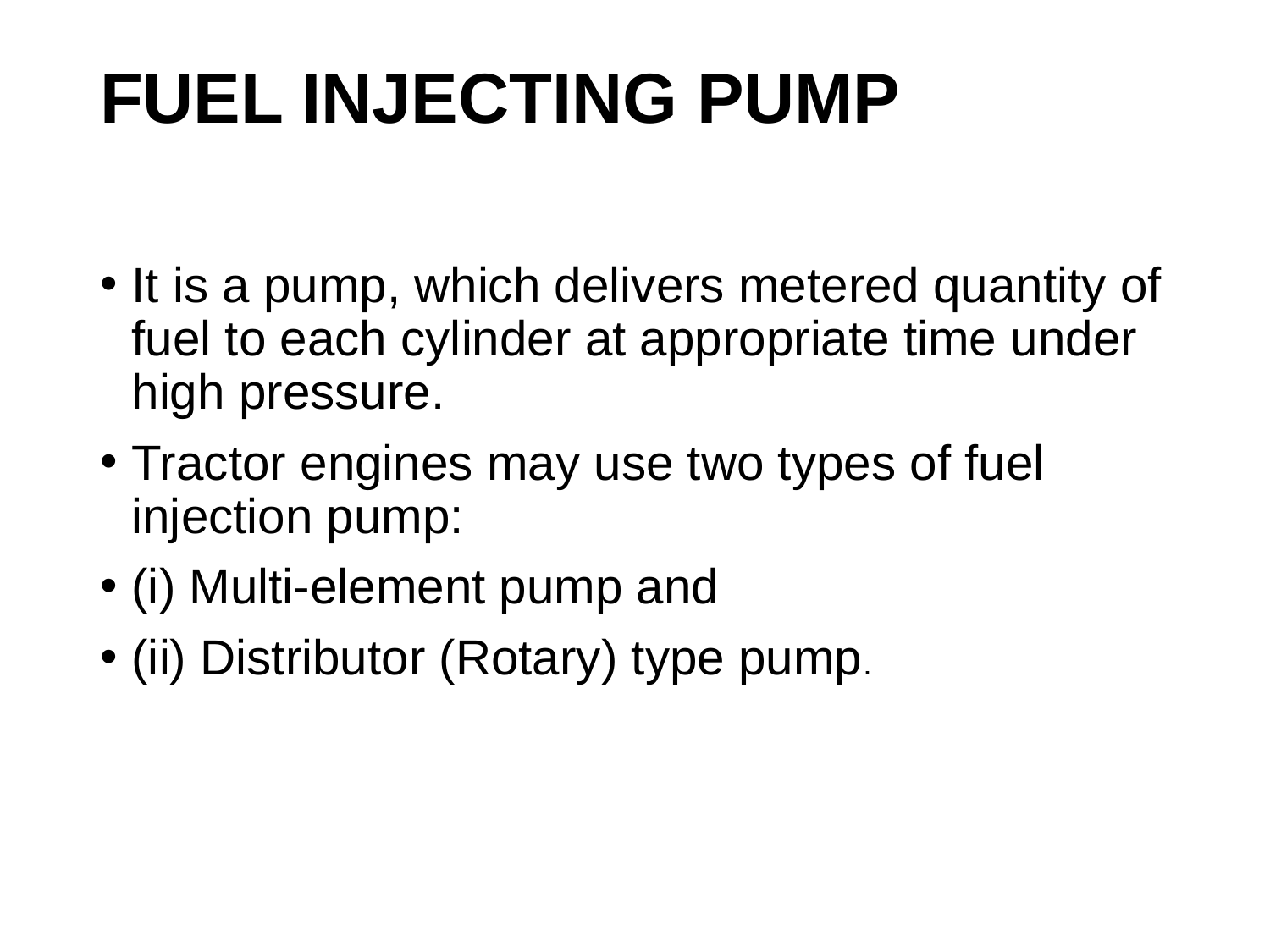

# FUEL INJECTING PUMP
It is a pump, which delivers metered quantity of fuel to each cylinder at appropriate time under high pressure.
Tractor engines may use two types of fuel injection pump:
(i) Multi-element pump and
(ii) Distributor (Rotary) type pump.